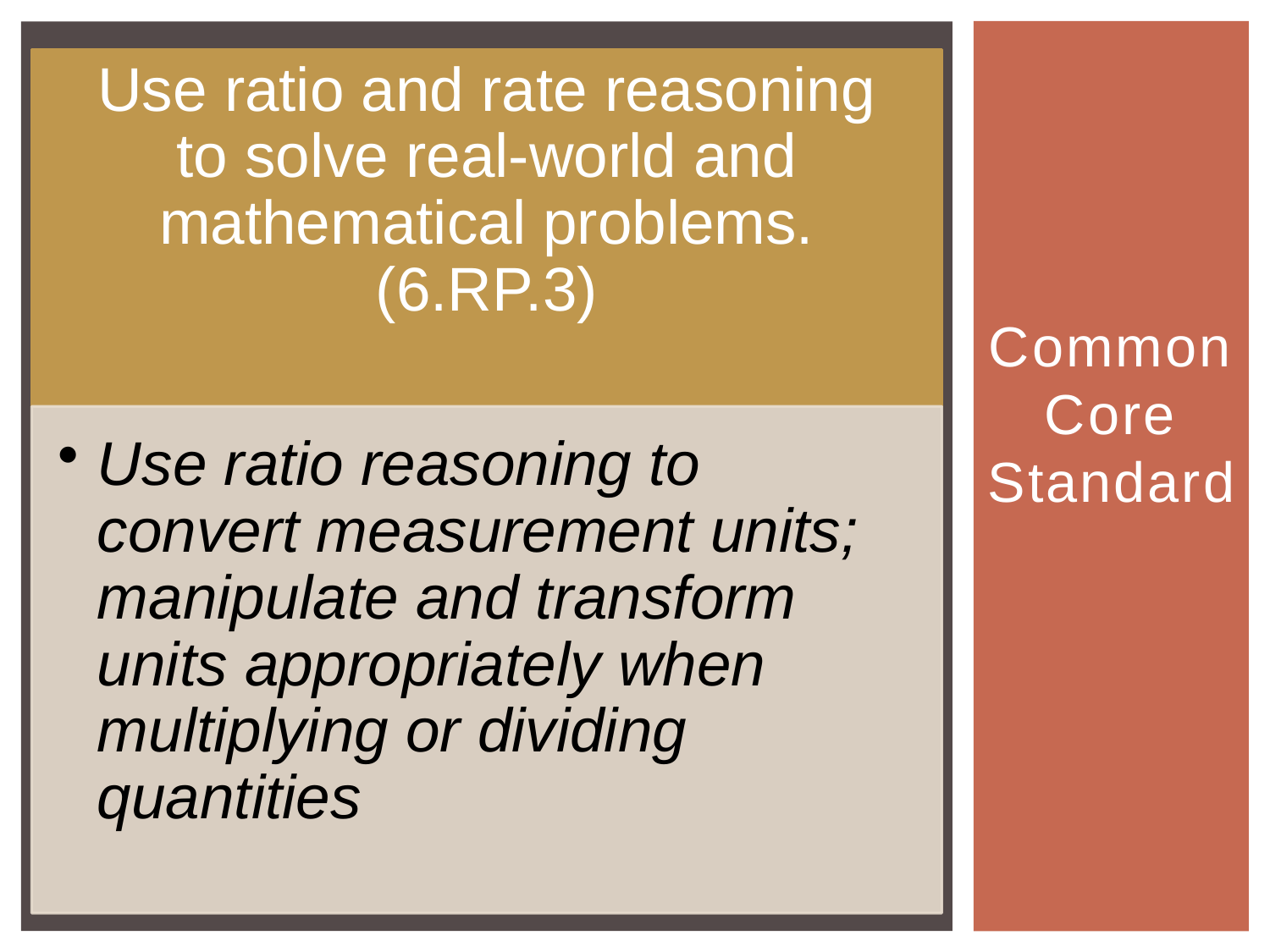

Use ratio and rate reasoning to solve real-world and mathematical problems. (6.RP.3)
Use ratio reasoning to convert measurement units; manipulate and transform units appropriately when multiplying or dividing quantities
Common Core Standard